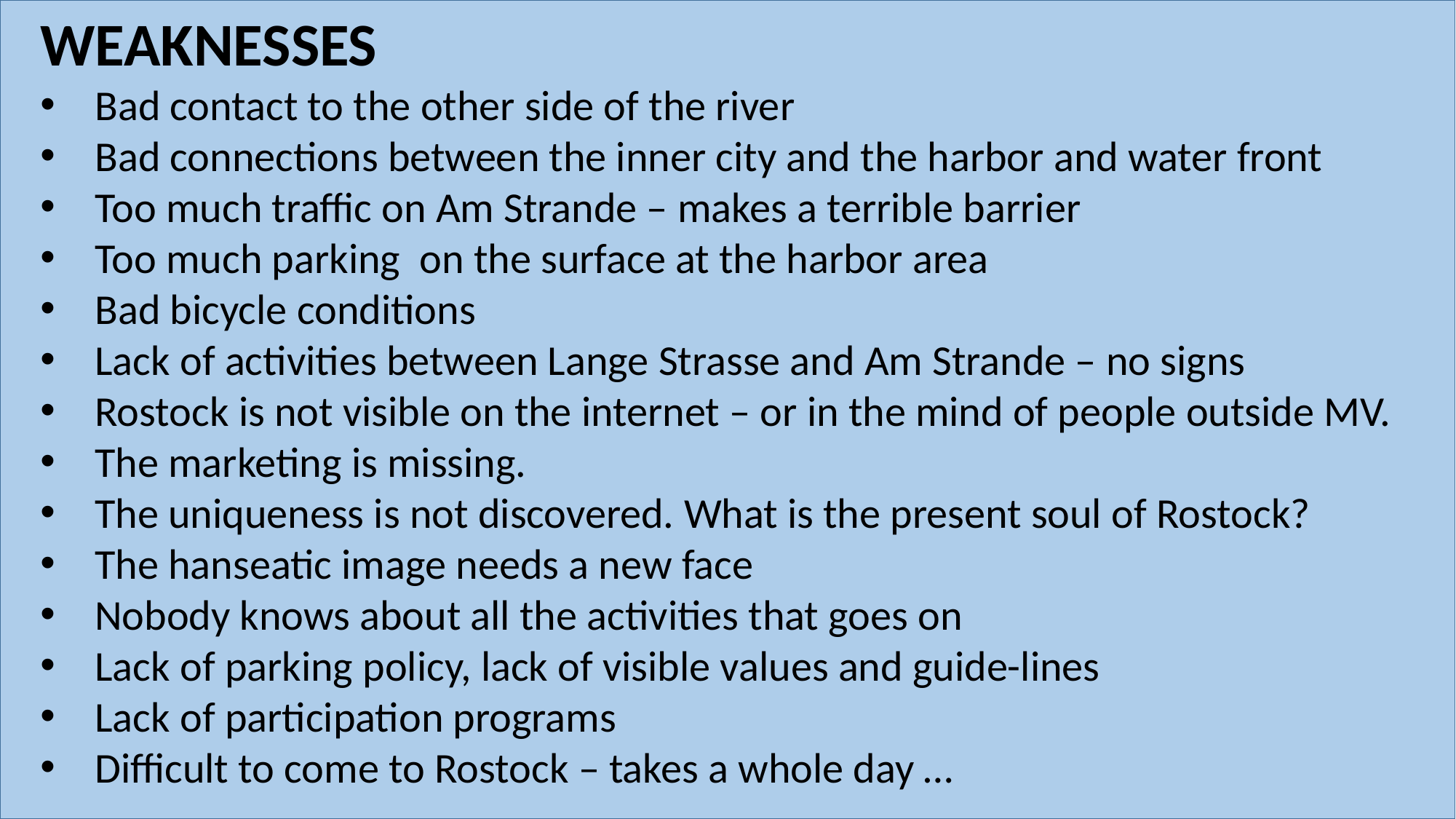

WEAKNESSES
Bad contact to the other side of the river
Bad connections between the inner city and the harbor and water front
Too much traffic on Am Strande – makes a terrible barrier
Too much parking  on the surface at the harbor area
Bad bicycle conditions
Lack of activities between Lange Strasse and Am Strande – no signs
Rostock is not visible on the internet – or in the mind of people outside MV.
The marketing is missing.
The uniqueness is not discovered. What is the present soul of Rostock?
The hanseatic image needs a new face
Nobody knows about all the activities that goes on
Lack of parking policy, lack of visible values and guide-lines
Lack of participation programs
Difficult to come to Rostock – takes a whole day …